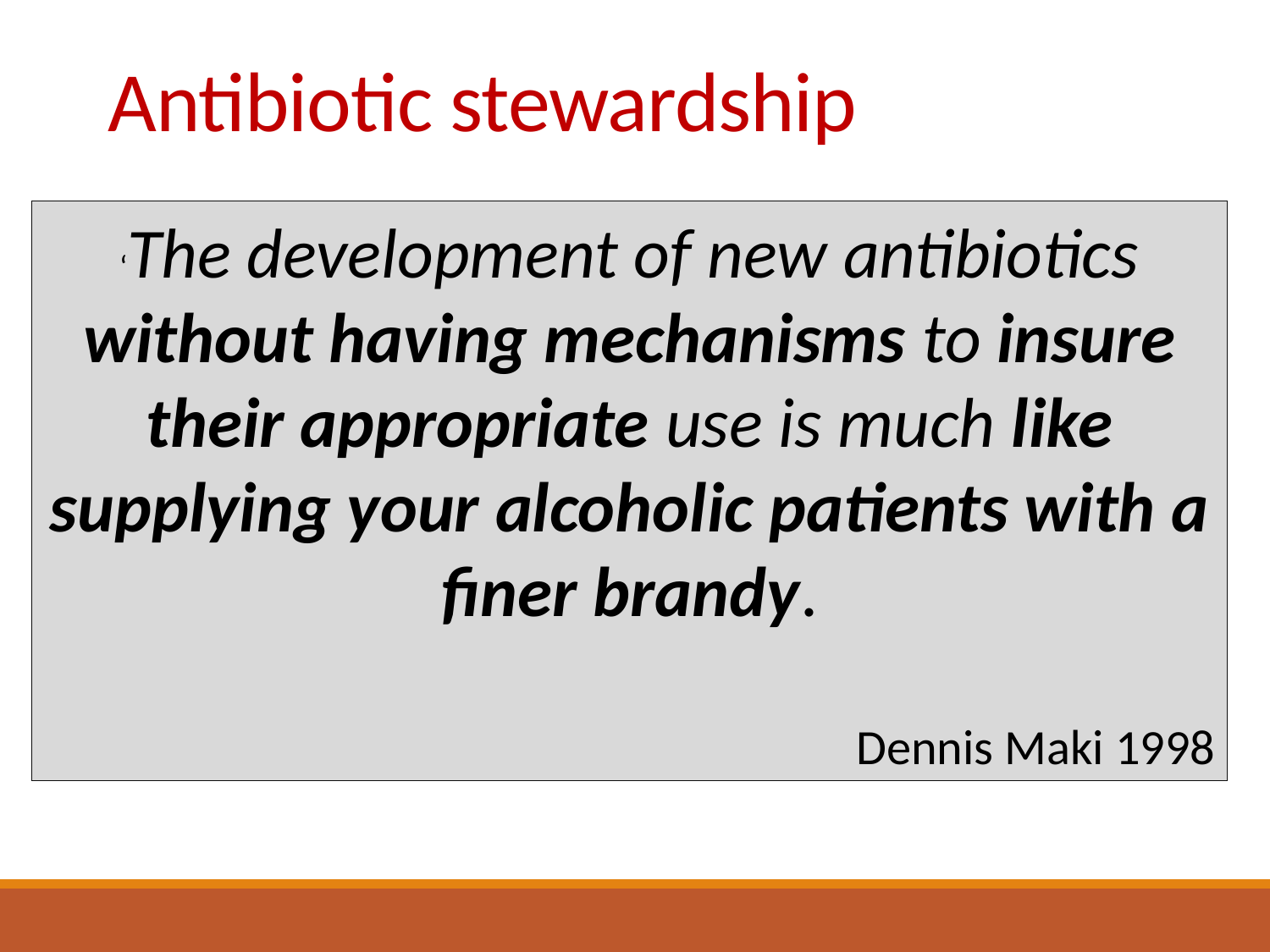

# Antibiotic stewardship
‘The development of new antibiotics without having mechanisms to insure their appropriate use is much like supplying your alcoholic patients with a finer brandy.

Dennis Maki 1998